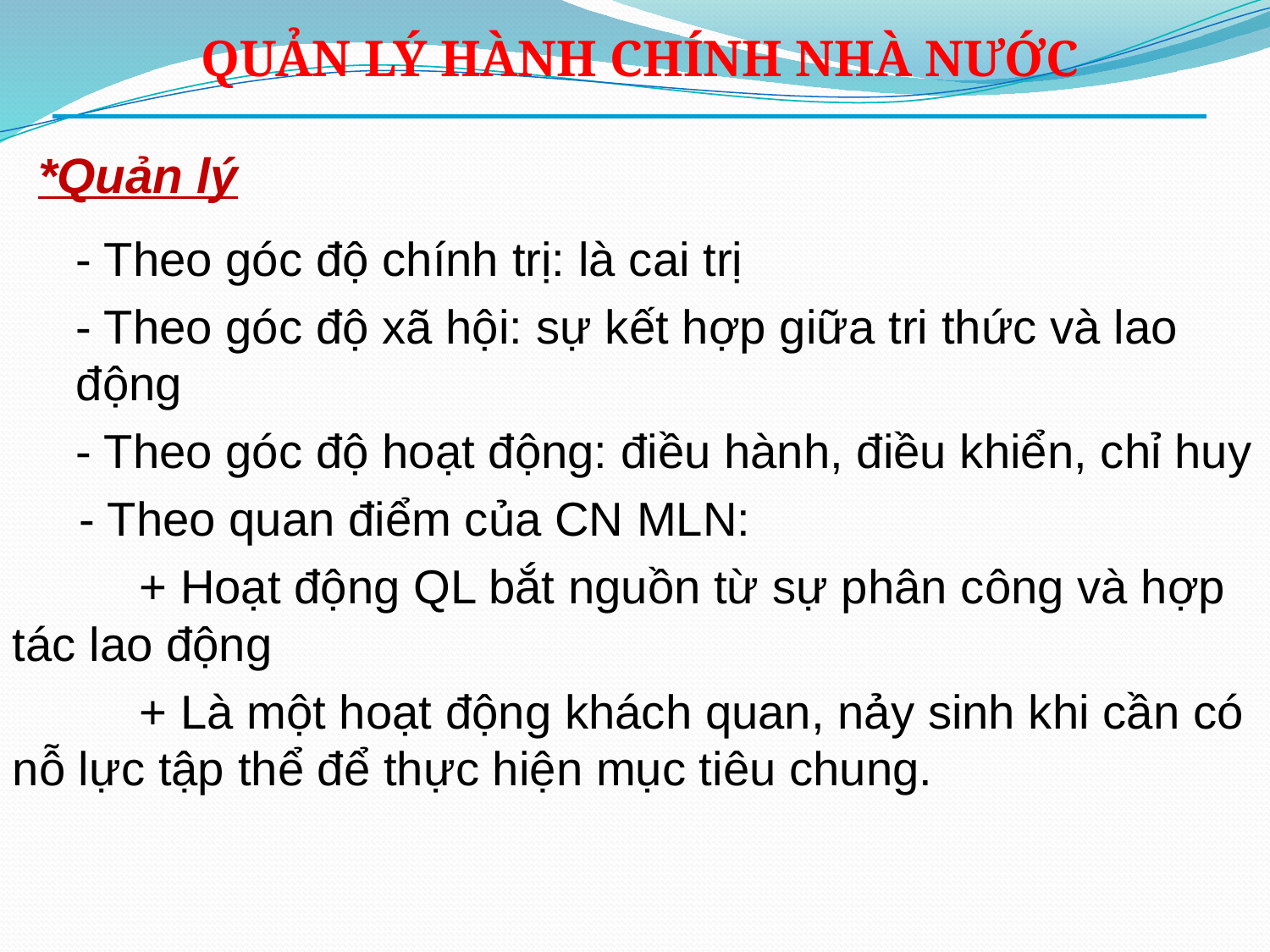

QUẢN LÝ HÀNH CHÍNH NHÀ NƯỚC
*Quản lý
- Theo góc độ chính trị: là cai trị
- Theo góc độ xã hội: sự kết hợp giữa tri thức và lao động
- Theo góc độ hoạt động: điều hành, điều khiển, chỉ huy
     - Theo quan điểm của CN MLN:
	+ Hoạt động QL bắt nguồn từ sự phân công và hợp  tác lao động
	+ Là một hoạt động khách quan, nảy sinh khi cần có nỗ lực tập thể để thực hiện mục tiêu chung.